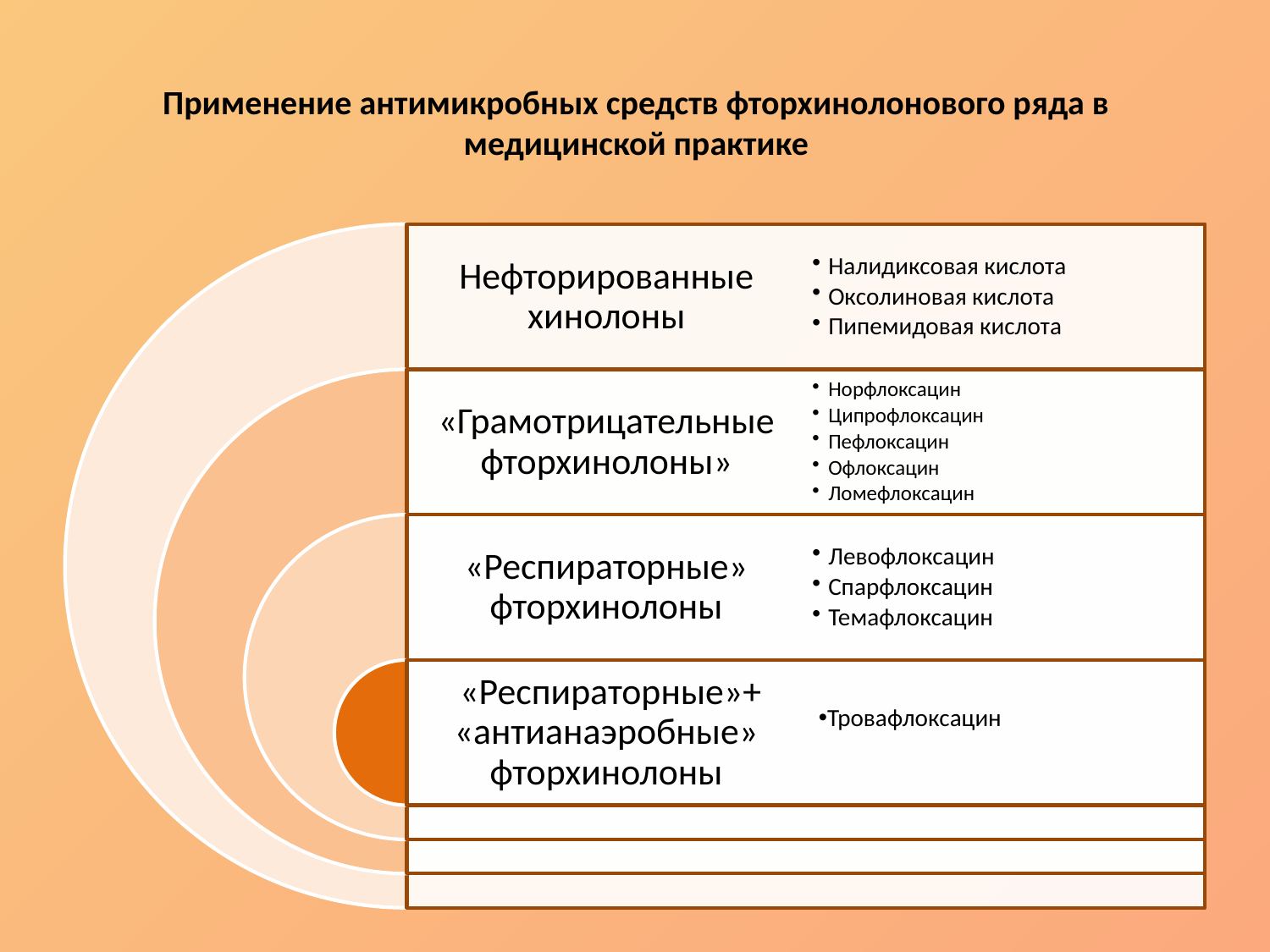

# Применение антимикробных средств фторхинолонового ряда в медицинской практике
Нефторированные хинолоны
«Грамотрицательные фторхинолоны»
«Респираторные» фторхинолоны
 «Респираторные»+ «антианаэробные» фторхинолоны
Налидиксовая кислота
Оксолиновая кислота
Пипемидовая кислота
Норфлоксацин
Ципрофлоксацин
Пефлоксацин
Офлоксацин
Ломефлоксацин
Левофлоксацин
Спарфлоксацин
Темафлоксацин
Тровафлоксацин